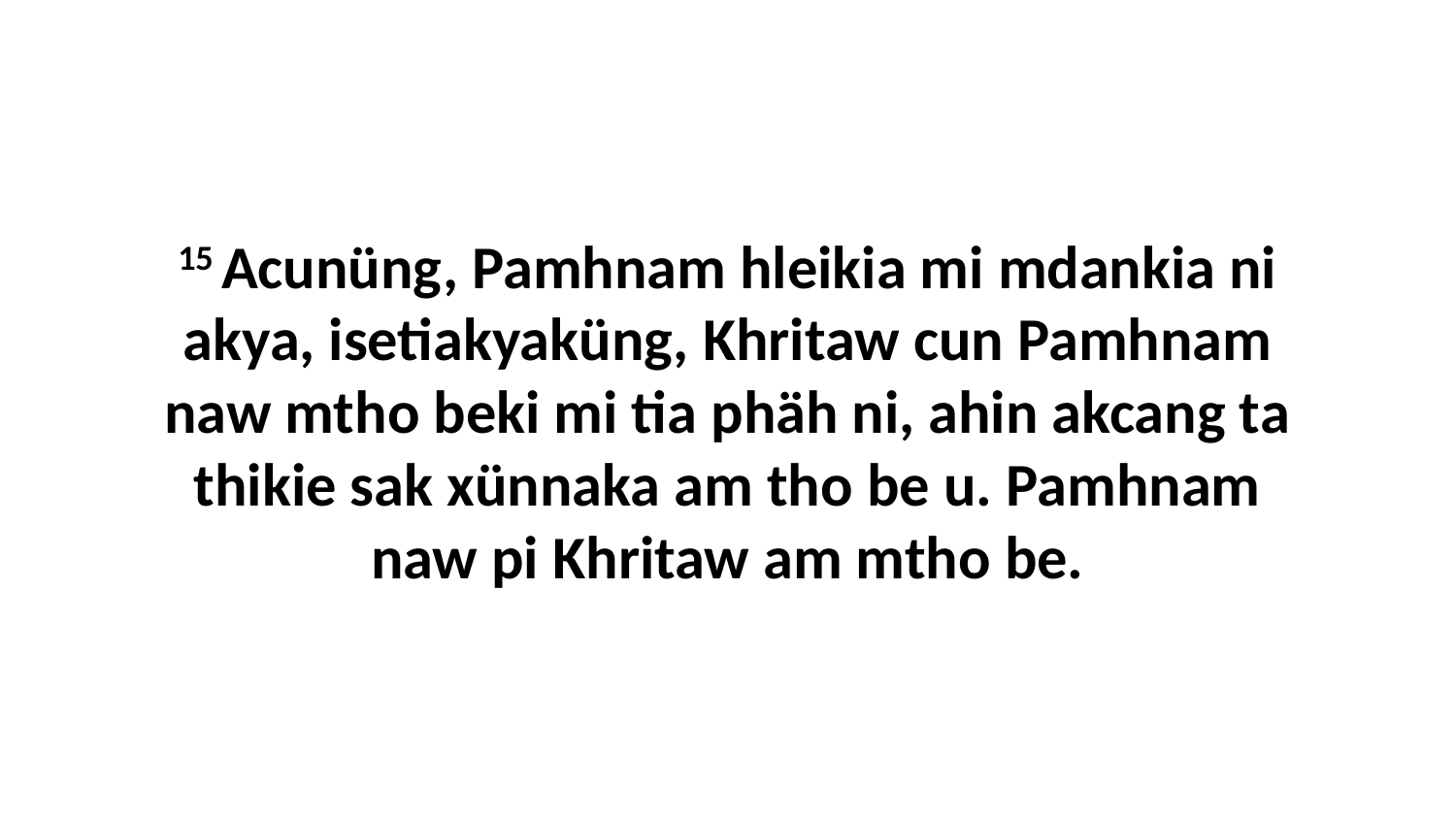

15 Acunüng, Pamhnam hleikia mi mdankia ni akya, isetiakyaküng, Khritaw cun Pamhnam naw mtho beki mi tia phäh ni, ahin akcang ta thikie sak xünnaka am tho be u. Pamhnam naw pi Khritaw am mtho be.